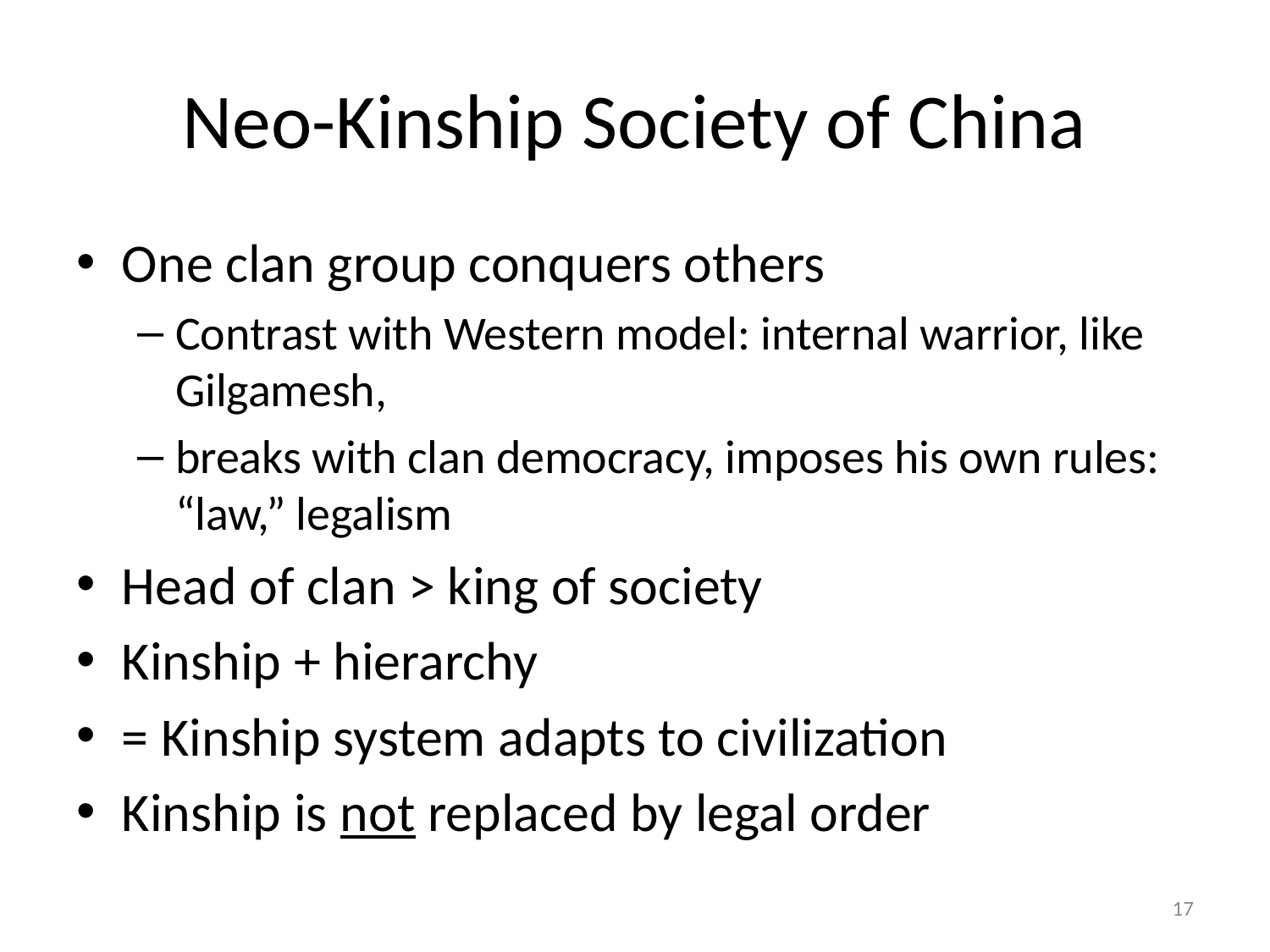

# Neo-Kinship Society of China
One clan group conquers others
Contrast with Western model: internal warrior, like Gilgamesh,
breaks with clan democracy, imposes his own rules: “law,” legalism
Head of clan > king of society
Kinship + hierarchy
= Kinship system adapts to civilization
Kinship is not replaced by legal order
17